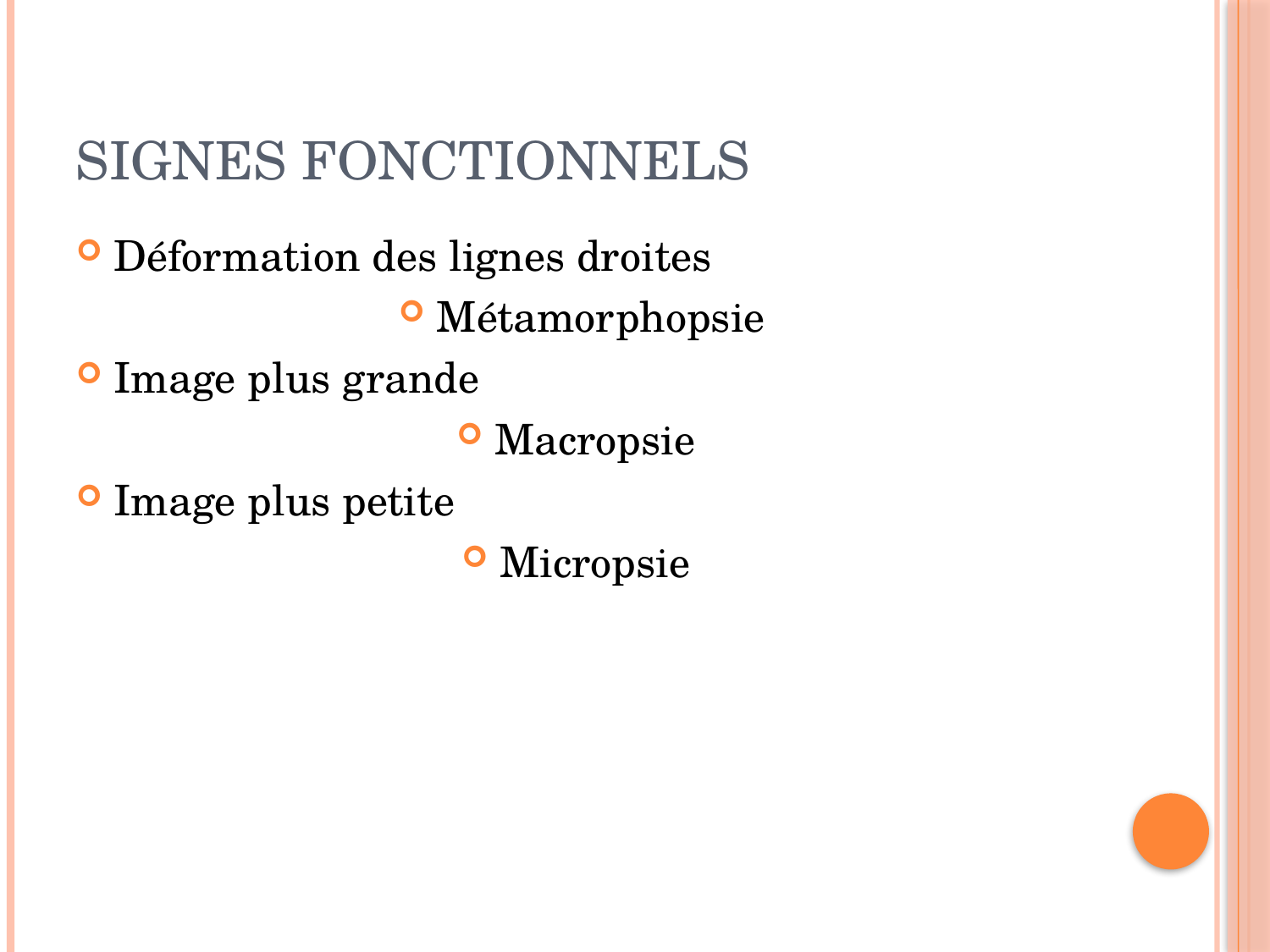

# Signes fonctionnels
Déformation des lignes droites
Métamorphopsie
Image plus grande
Macropsie
Image plus petite
Micropsie